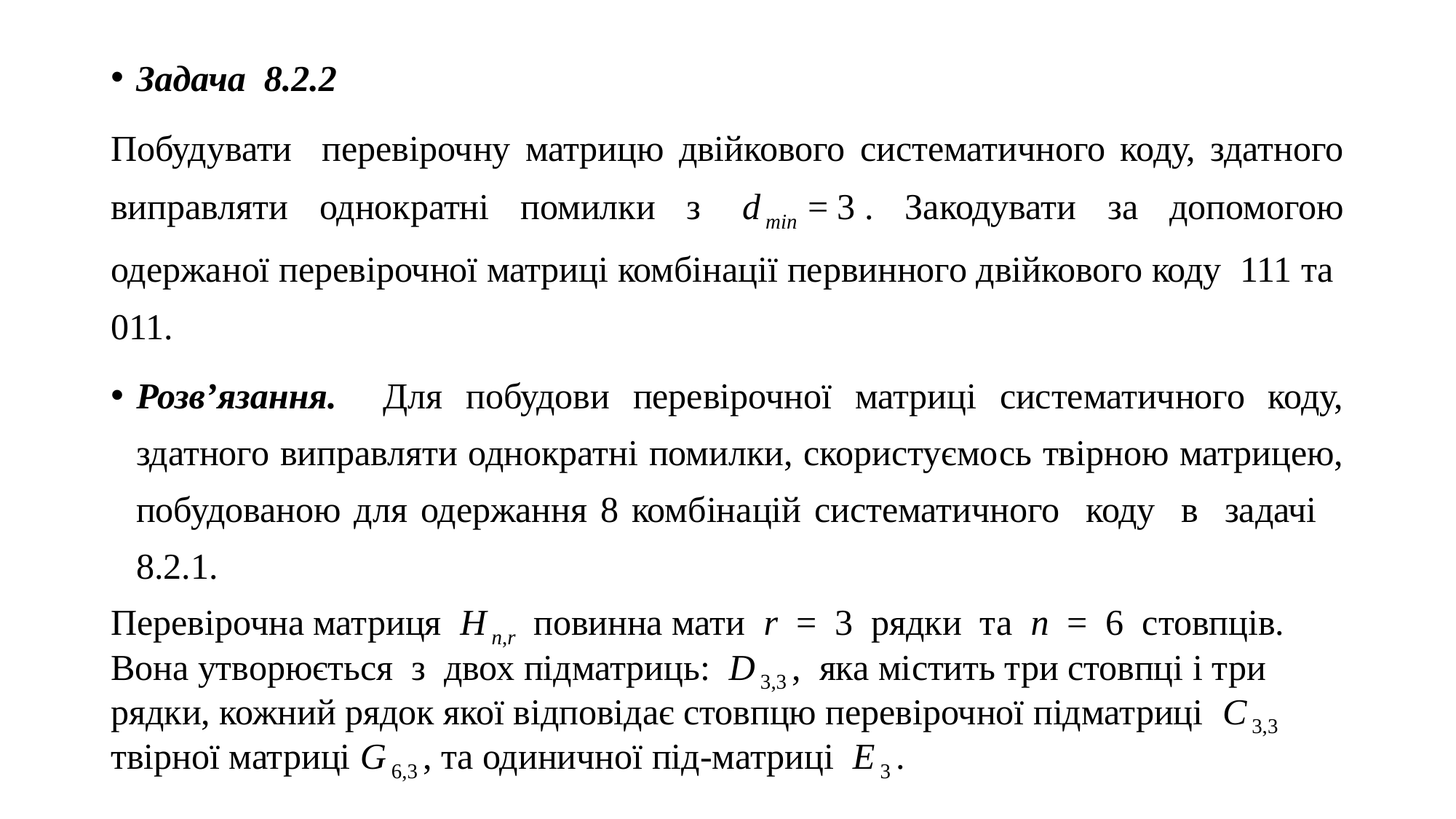

Задача  8.2.2
Побудувати  перевірочну матрицю двійкового систематичного коду, здатного виправляти однократні помилки з  d min  = 3 . Закодувати за допомогою одержаної перевірочної матриці комбінації первинного двійкового коду  111 та  011.
Розв’язання.  Для побудови перевірочної матриці систематичного коду, здатного виправляти однократні помилки, скористуємось твірною матрицею, побудованою для одержання 8 комбінацій систематичного  коду  в  задачі   8.2.1.
Перевірочна матриця  H n,r  повинна мати  r  =  3  рядки  та  n  =  6  стовпців. Вона утворюється  з  двох підматриць:  D 3,3 ,  яка містить три стовпці і три рядки, кожний рядок якої відповідає стовпцю перевірочної підматриці  С 3,3  твірної матриці G 6,3 , та одиничної під-матриці  E 3 .